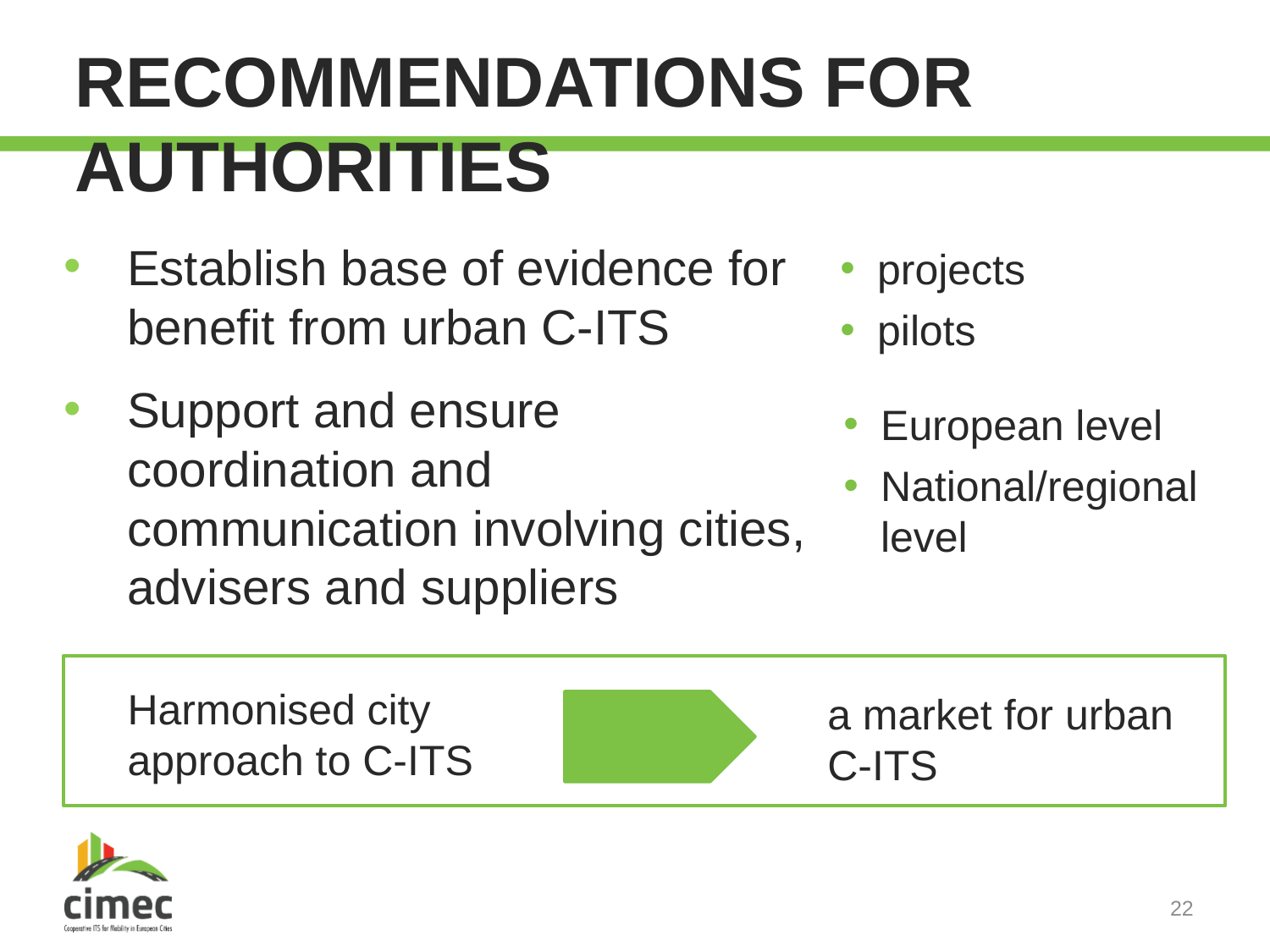

# Recommendations for authorities
Establish base of evidence for benefit from urban C-ITS
Support and ensure coordination and communication involving cities, advisers and suppliers
projects
pilots
European level
National/regional level

Harmonised city approach to C-ITS
a market for urban C-ITS

22